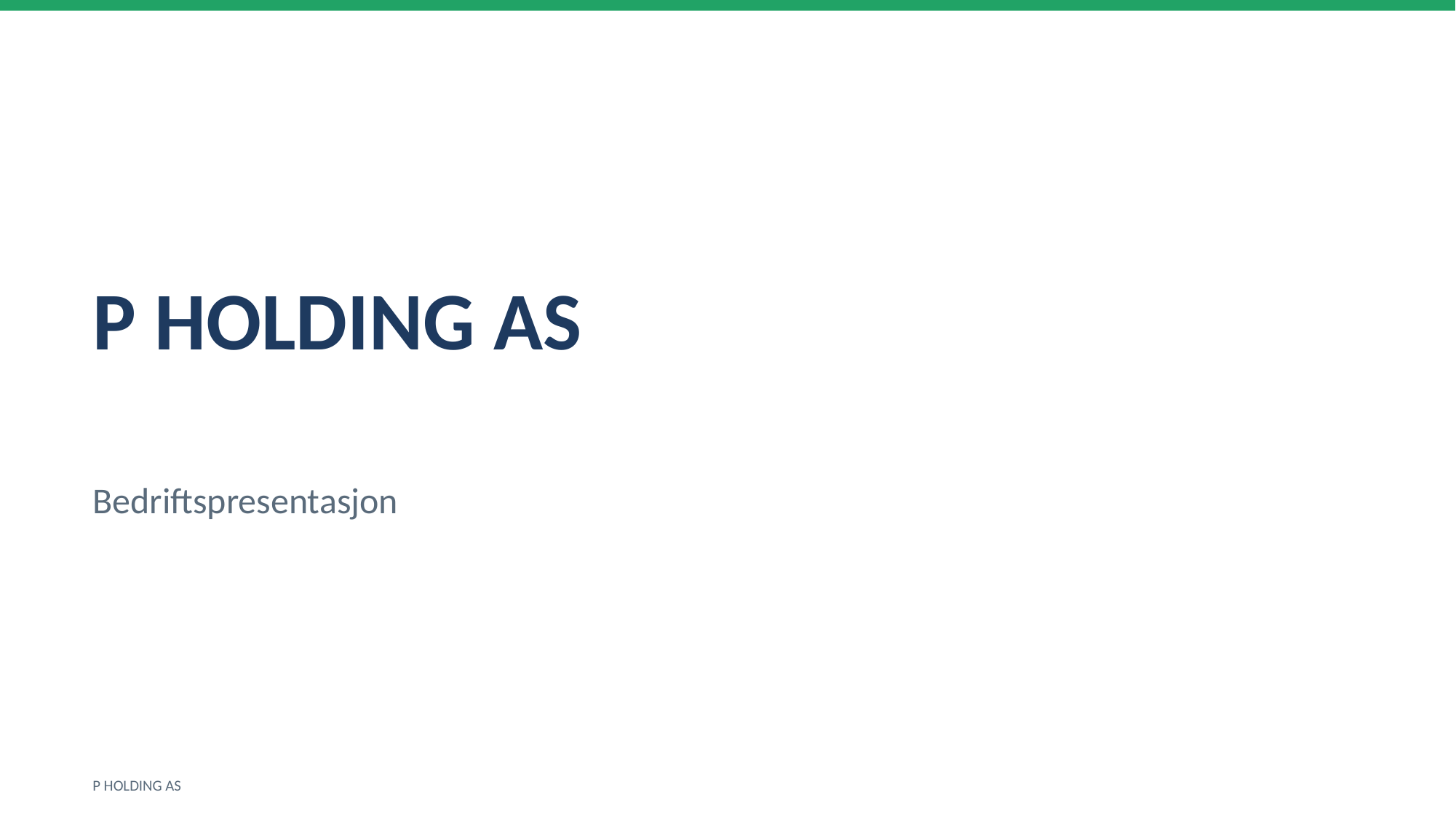

P HOLDING AS
Bedriftspresentasjon
P HOLDING AS